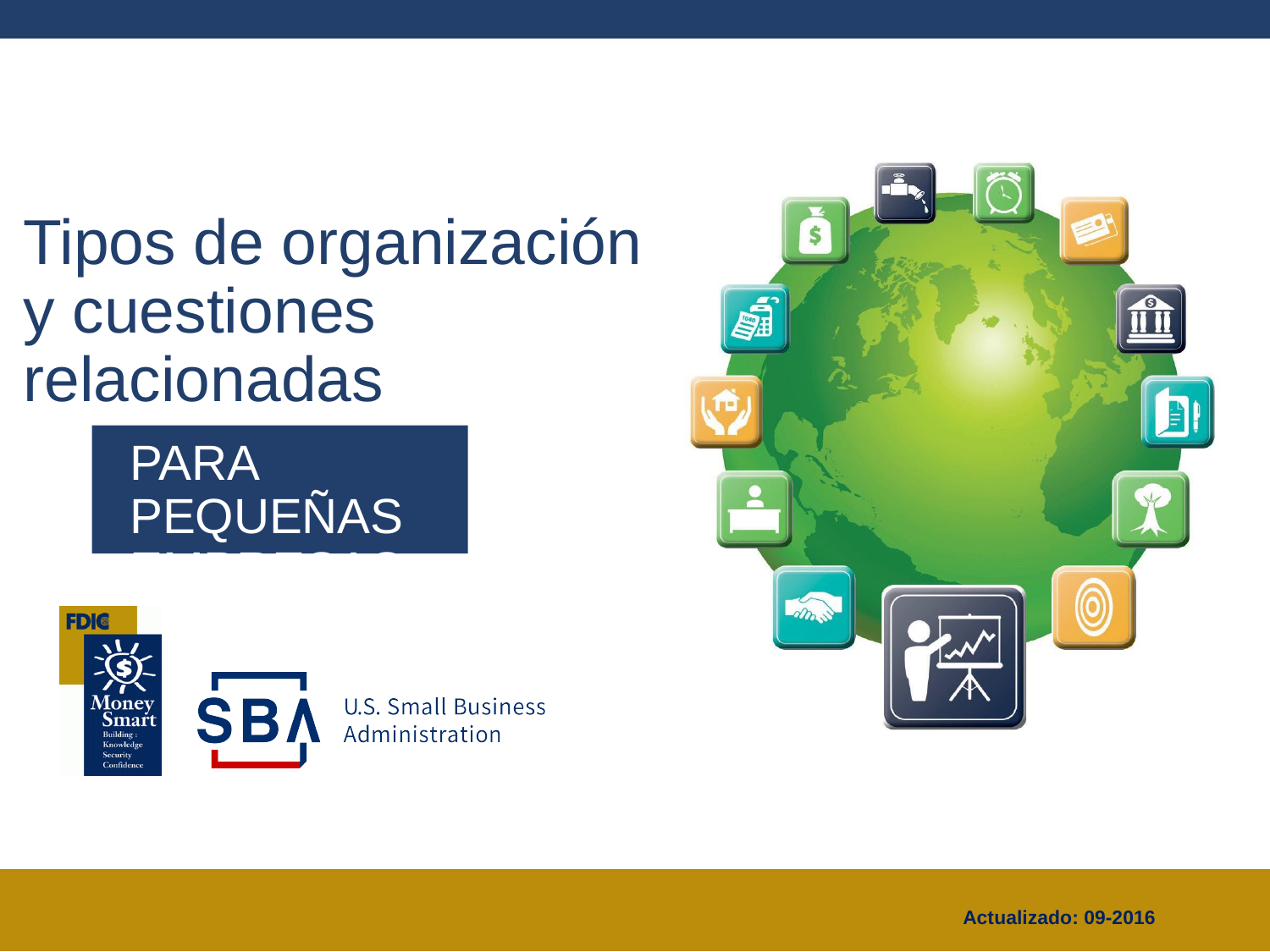

# Tipos de organización y cuestiones relacionadas
Para pequeñas empresas
Actualizado: 09-2016